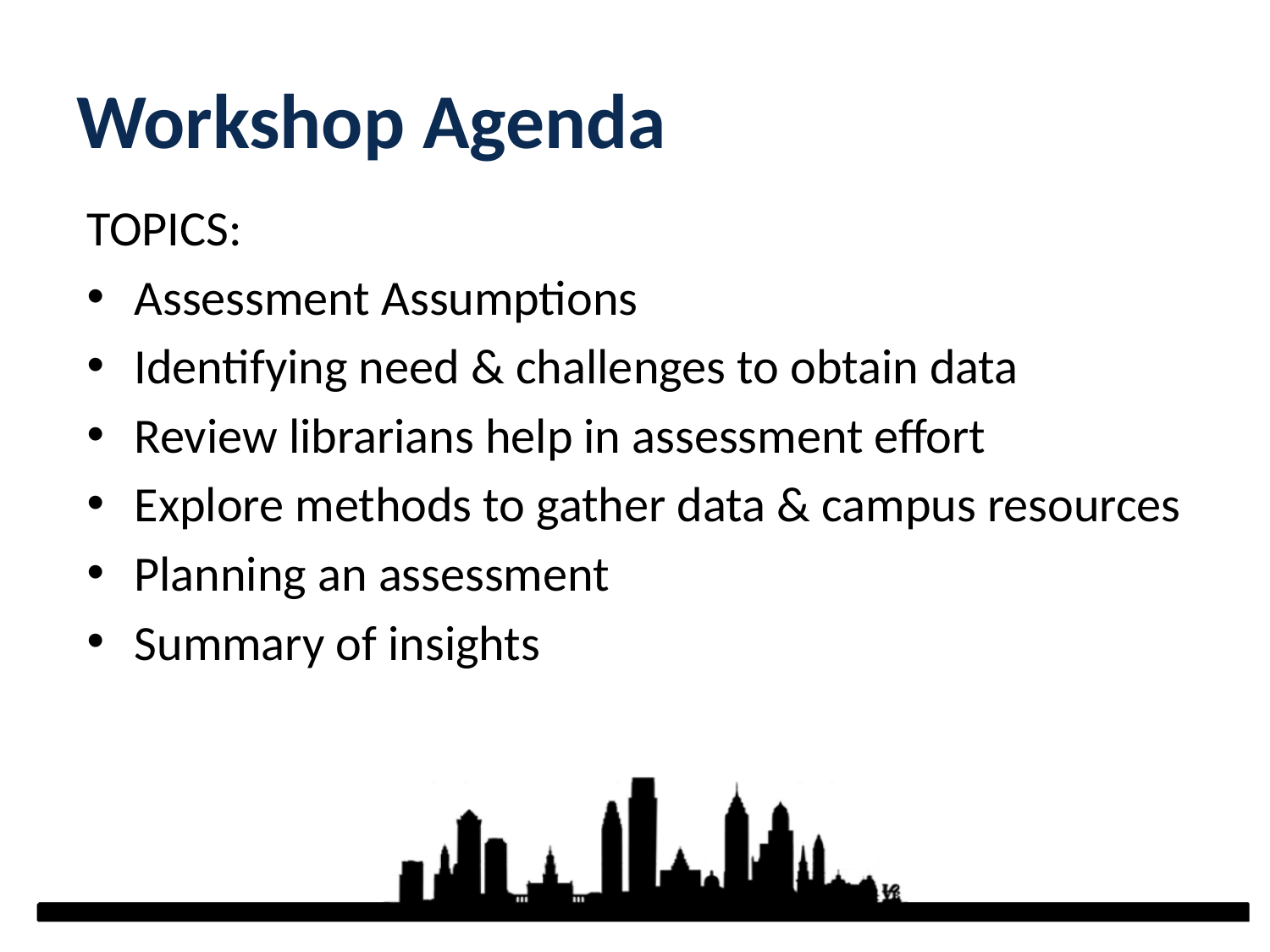

# Workshop Agenda
TOPICS:
Assessment Assumptions
Identifying need & challenges to obtain data
Review librarians help in assessment effort
Explore methods to gather data & campus resources
Planning an assessment
Summary of insights